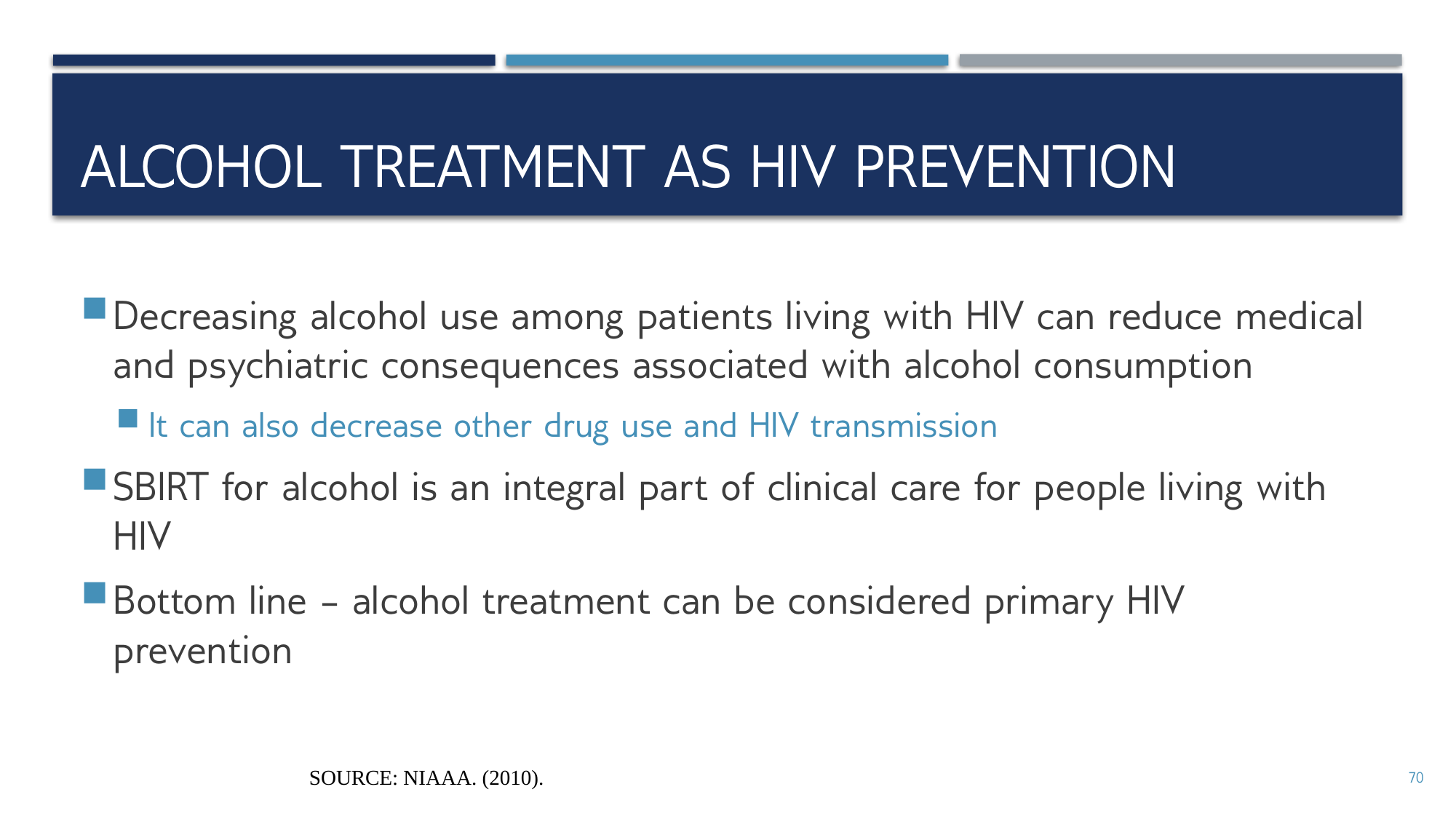

# Alcohol treatment as HIV prevention
Decreasing alcohol use among patients living with HIV can reduce medical and psychiatric consequences associated with alcohol consumption
It can also decrease other drug use and HIV transmission
SBIRT for alcohol is an integral part of clinical care for people living with HIV
Bottom line – alcohol treatment can be considered primary HIV prevention
SOURCE: NIAAA. (2010).
70